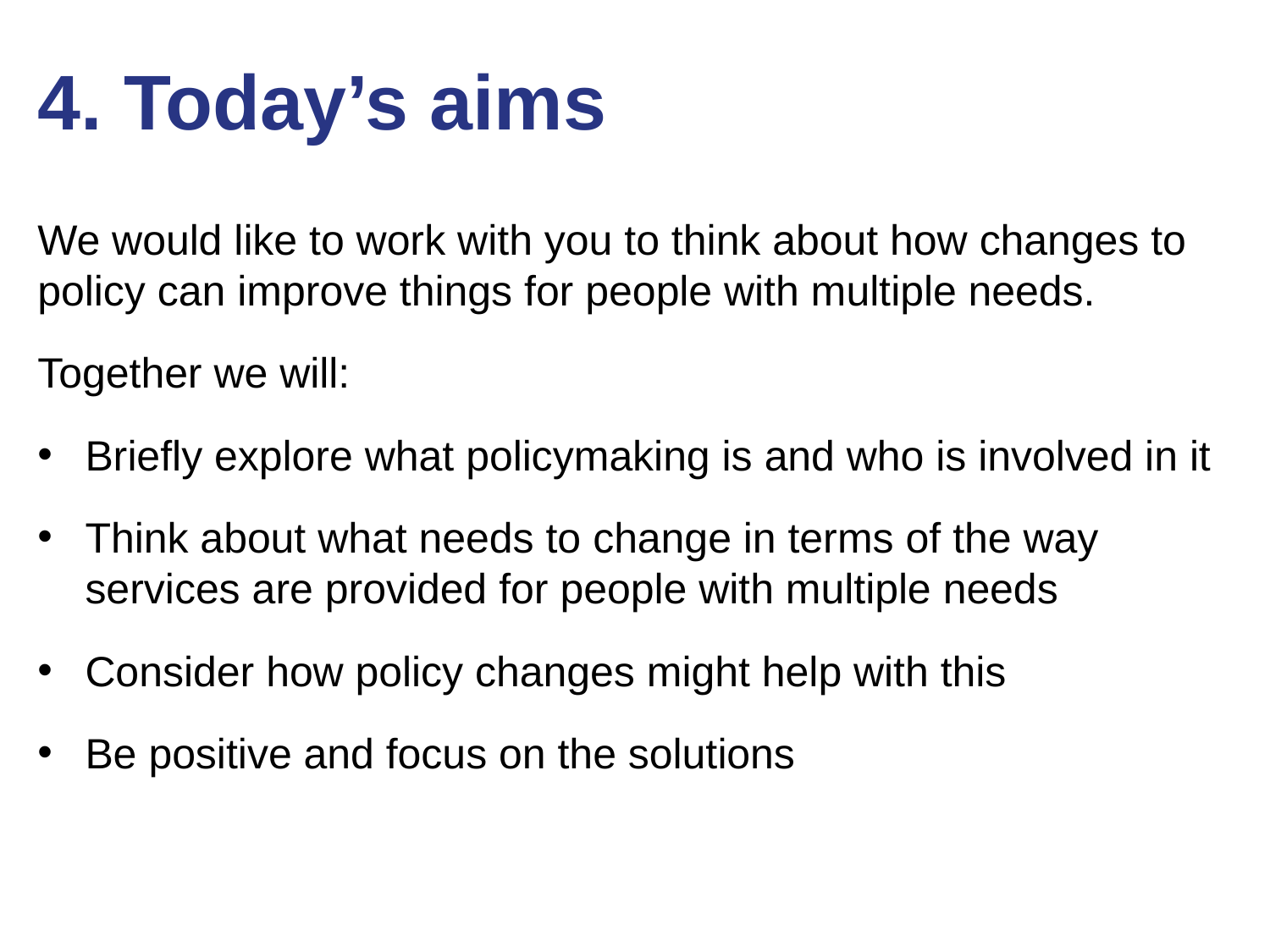

# 4. Today’s aims
We would like to work with you to think about how changes to policy can improve things for people with multiple needs.
Together we will:
Briefly explore what policymaking is and who is involved in it
Think about what needs to change in terms of the way services are provided for people with multiple needs
Consider how policy changes might help with this
Be positive and focus on the solutions